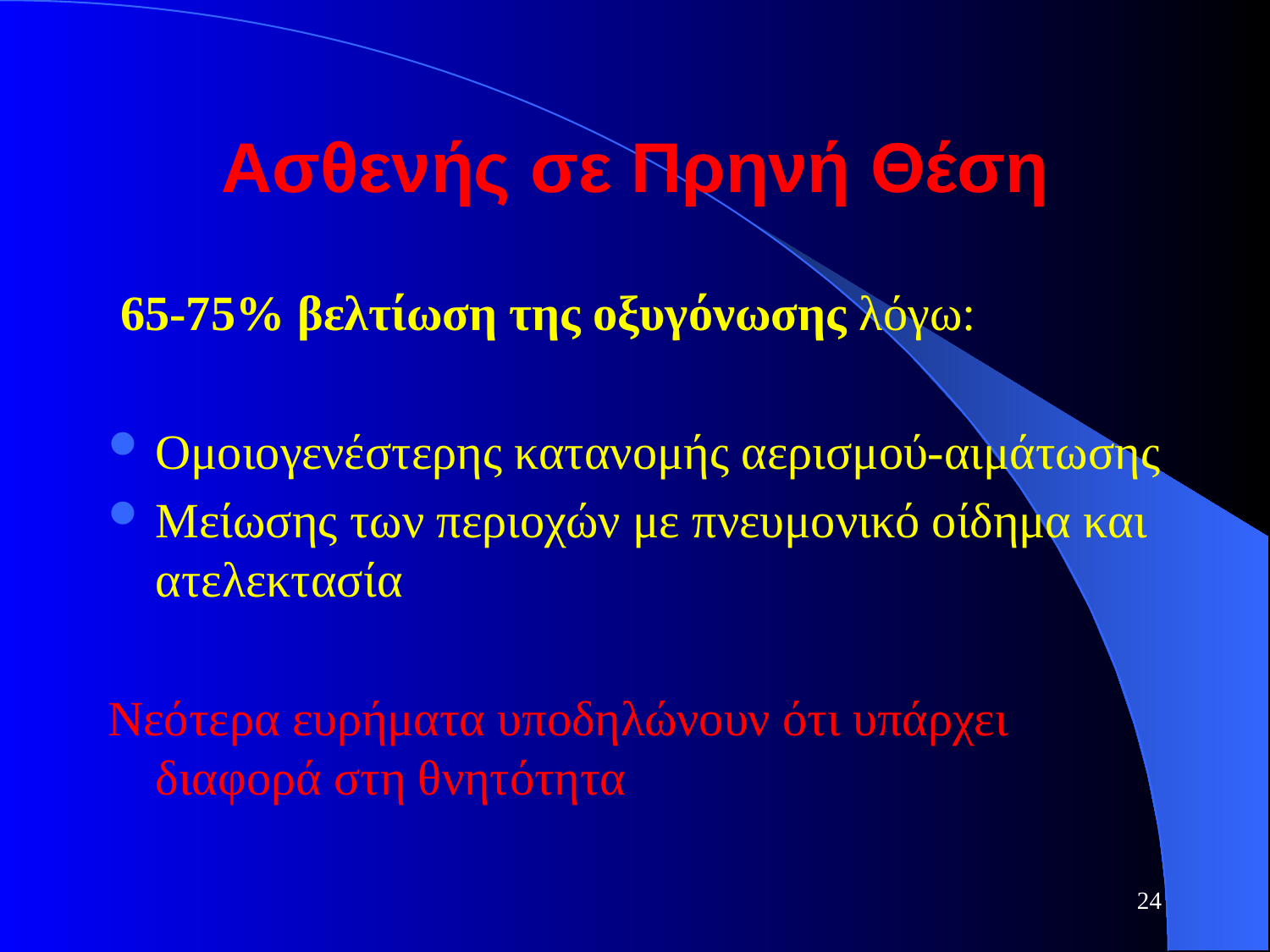

# Ασθενής σε Πρηνή Θέση
 65-75% βελτίωση της οξυγόνωσης λόγω:

Ομοιογενέστερης κατανομής αερισμού-αιμάτωσης
Μείωσης των περιοχών με πνευμονικό οίδημα και ατελεκτασία

Νεότερα ευρήματα υποδηλώνουν ότι υπάρχει διαφορά στη θνητότητα

24